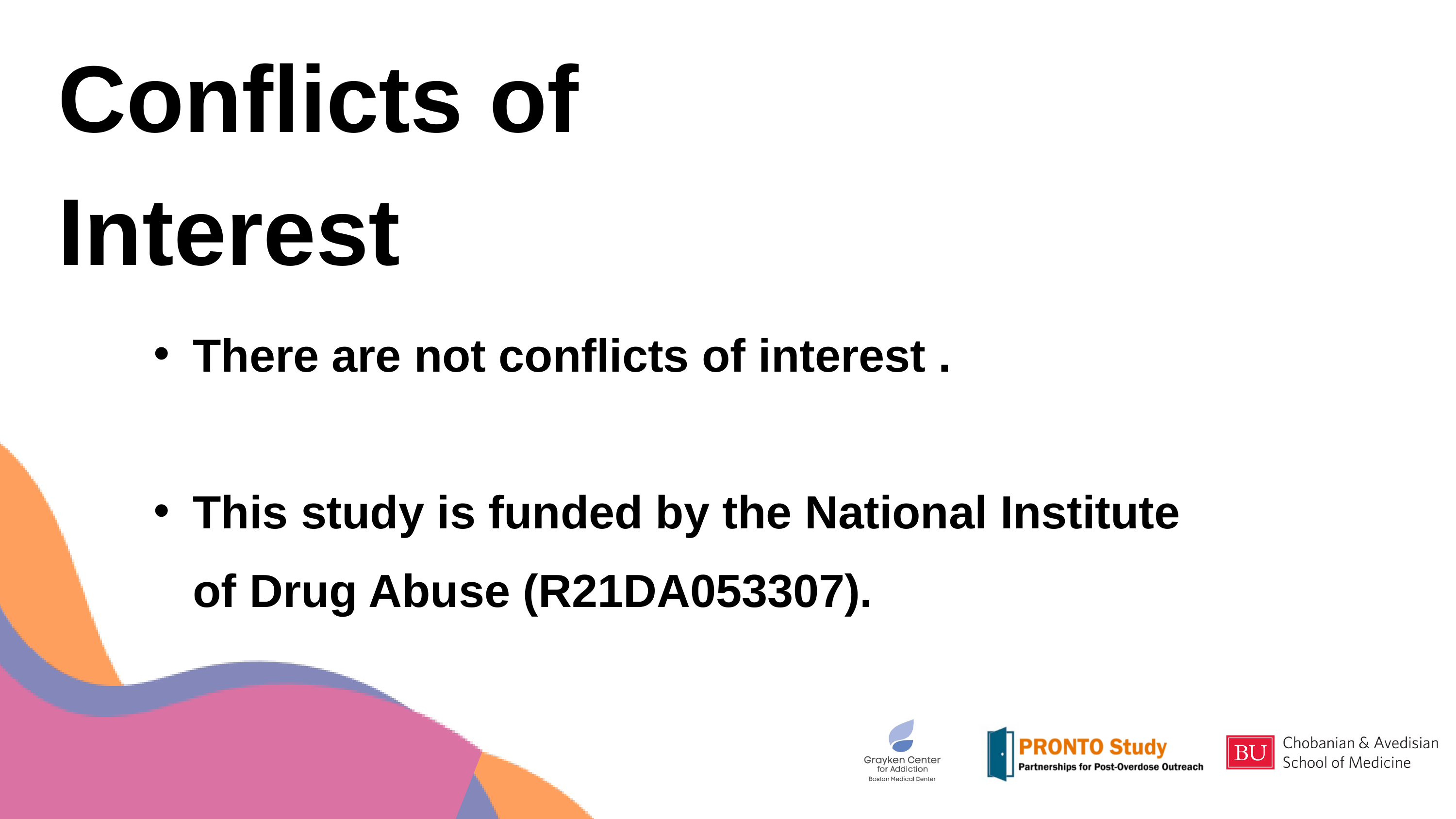

Conflicts of Interest

There are not conflicts of interest .

This study is funded by the National Institute of Drug Abuse (R21DA053307).